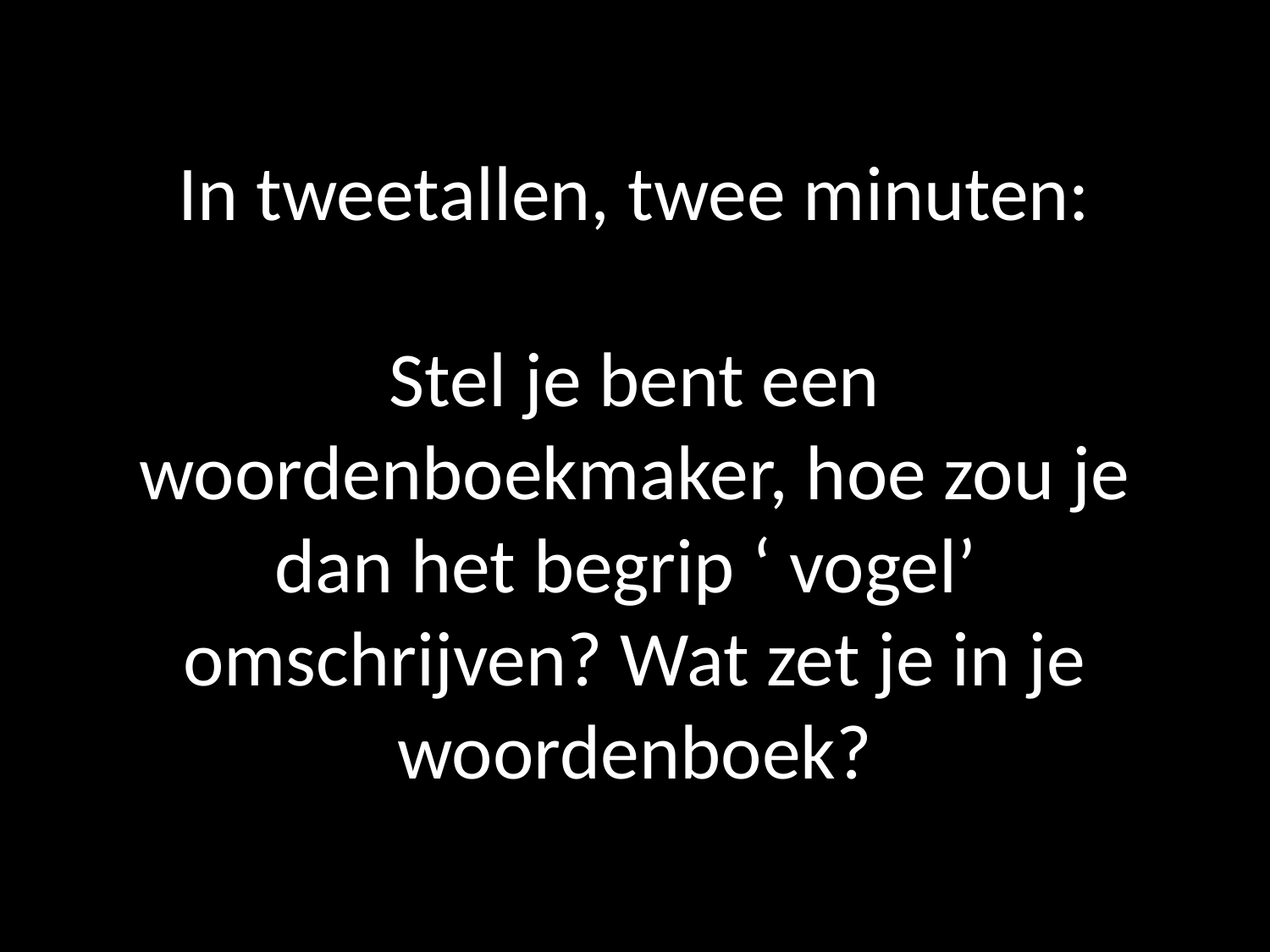

# In tweetallen, twee minuten: Stel je bent een woordenboekmaker, hoe zou je dan het begrip ‘ vogel’  omschrijven? Wat zet je in je woordenboek?